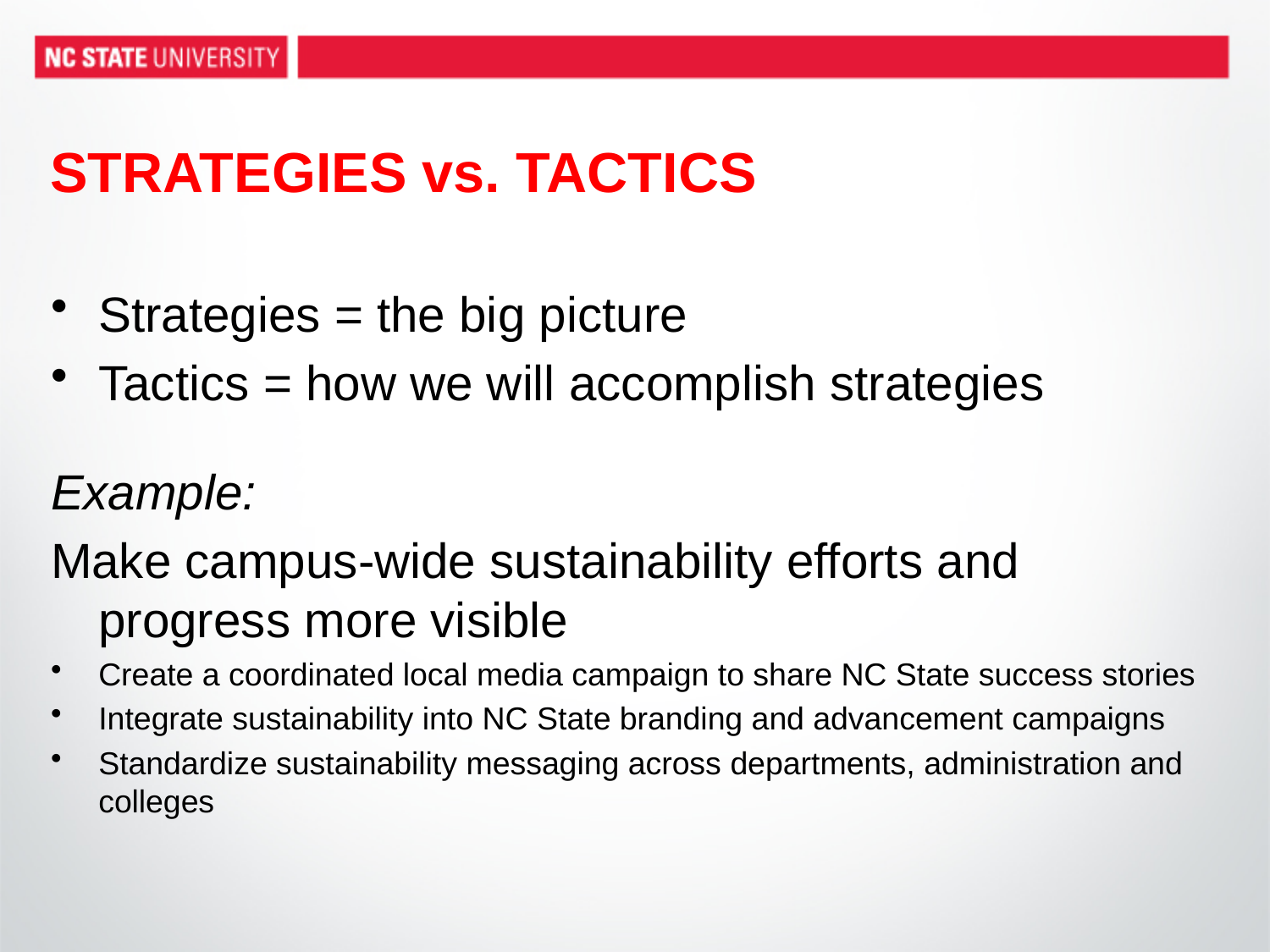

# STRATEGIES vs. TACTICS
Strategies = the big picture
Tactics = how we will accomplish strategies

Example:
Make campus-wide sustainability efforts and progress more visible
Create a coordinated local media campaign to share NC State success stories
Integrate sustainability into NC State branding and advancement campaigns
Standardize sustainability messaging across departments, administration and colleges